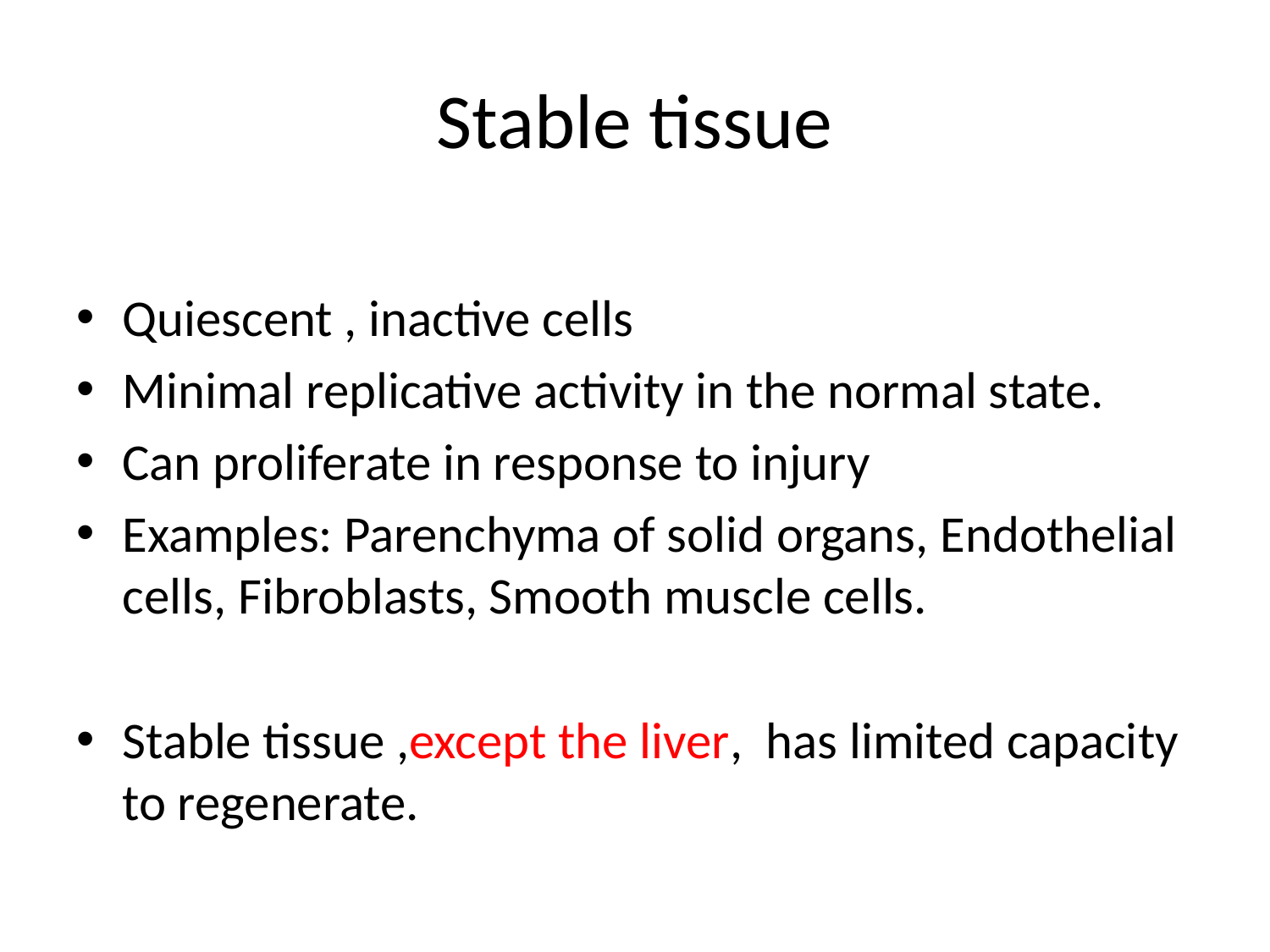

# Stable tissue

Quiescent , inactive cells
Minimal replicative activity in the normal state.
Can proliferate in response to injury
Examples: Parenchyma of solid organs, Endothelial cells, Fibroblasts, Smooth muscle cells.

Stable tissue ,except the liver,  has limited capacity to regenerate.